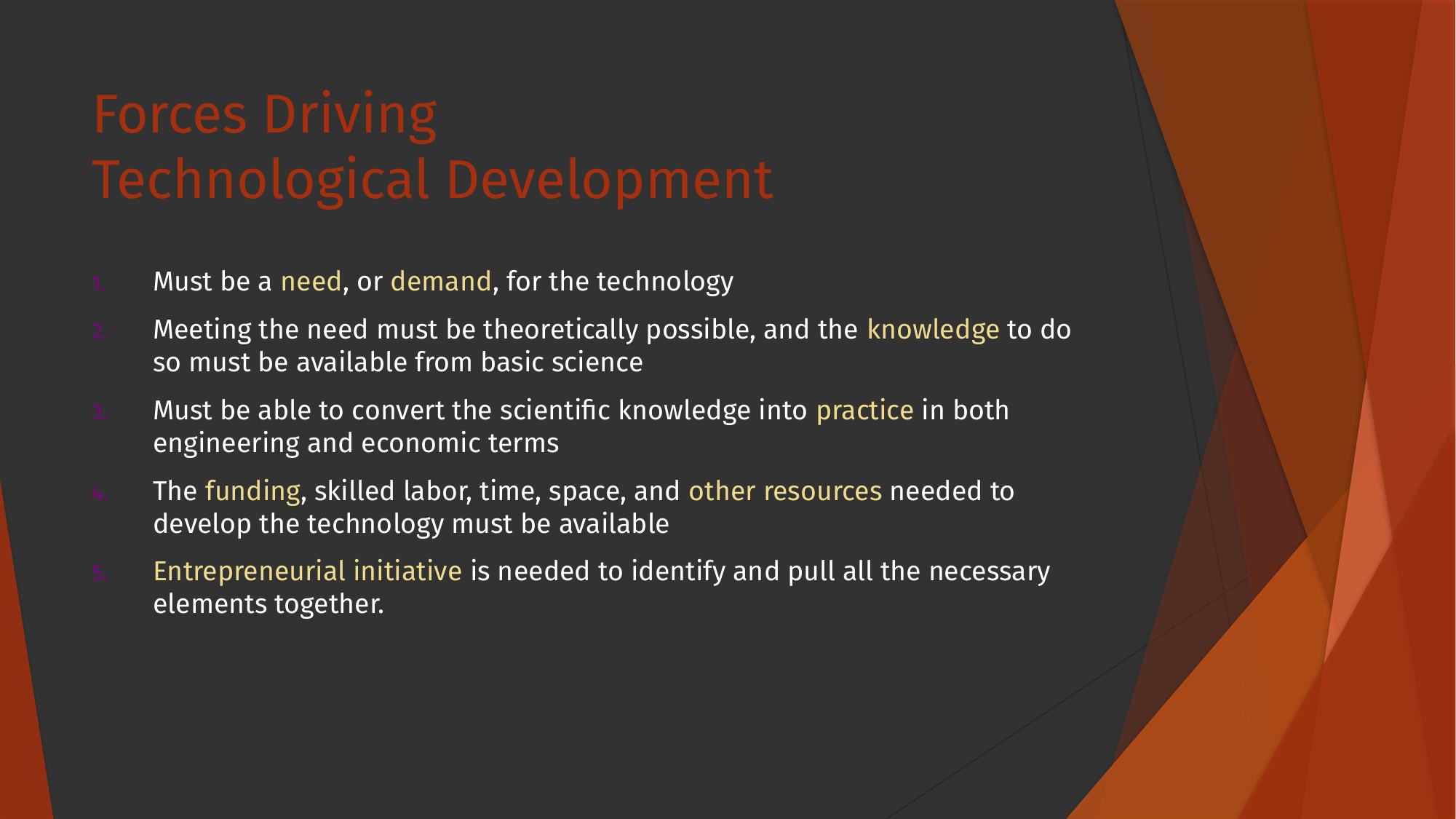

# Forces Driving Technological Development
Must be a need, or demand, for the technology
Meeting the need must be theoretically possible, and the knowledge to do so must be available from basic science
Must be able to convert the scientific knowledge into practice in both engineering and economic terms
The funding, skilled labor, time, space, and other resources needed to develop the technology must be available
Entrepreneurial initiative is needed to identify and pull all the necessary elements together.